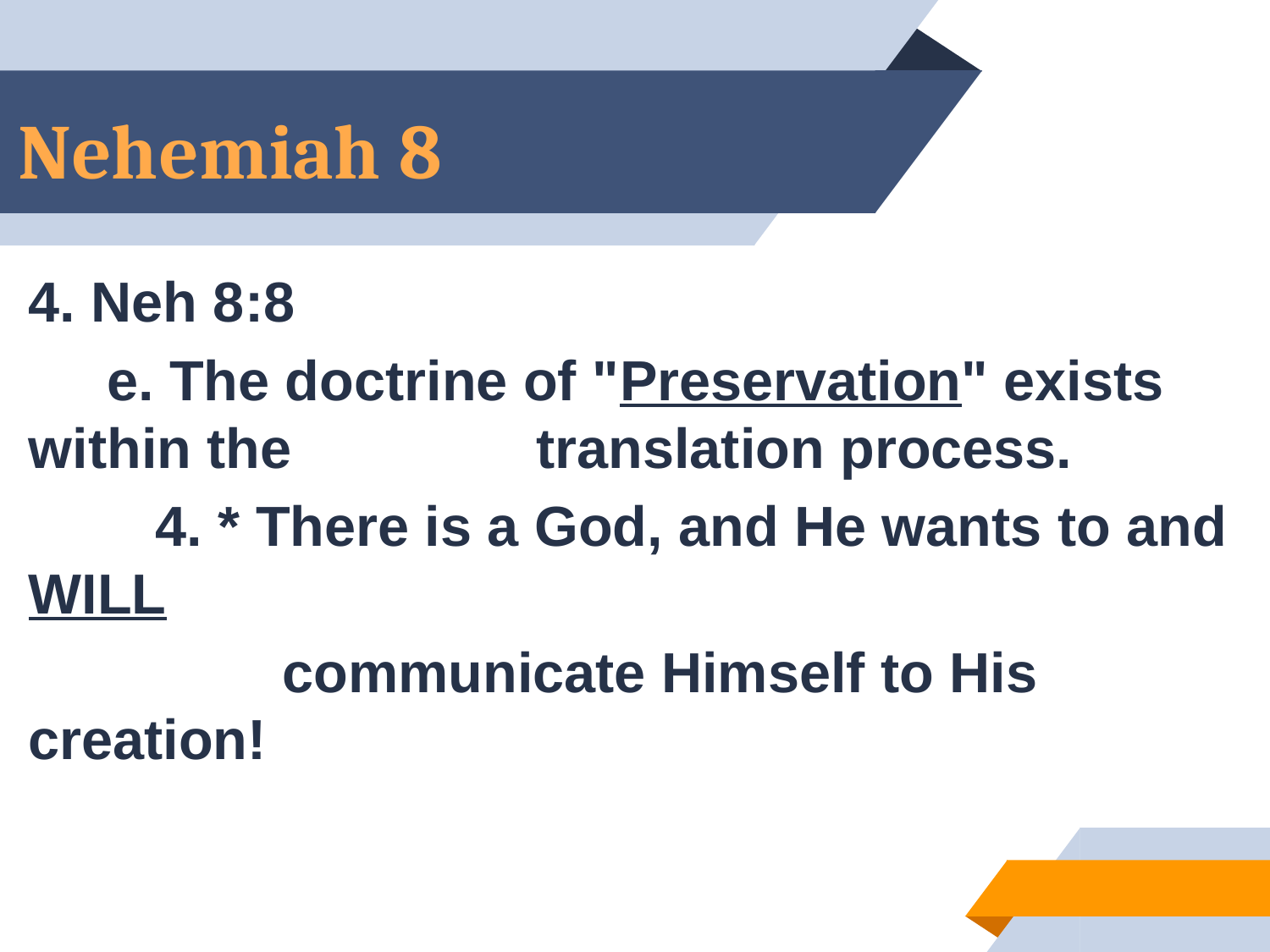

# Nehemiah 8
4. Neh 8:8
     e. The doctrine of "Preservation" exists within the 		translation process.
	4. * There is a God, and He wants to and WILL
		communicate Himself to His creation!

53